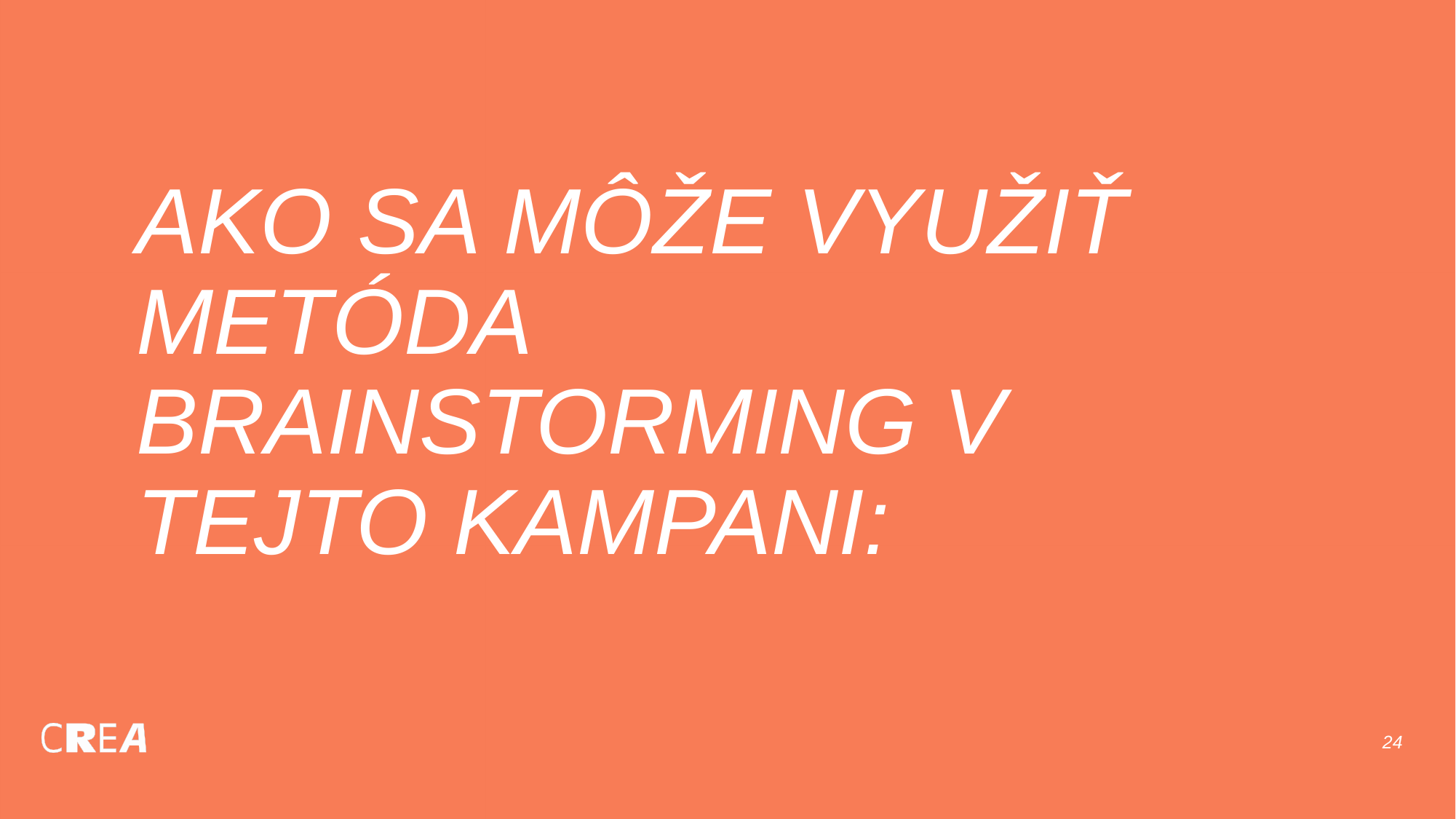

# AKO SA MÔŽE VYUŽIŤ METÓDA BRAINSTORMING V TEJTO KAMPANI: